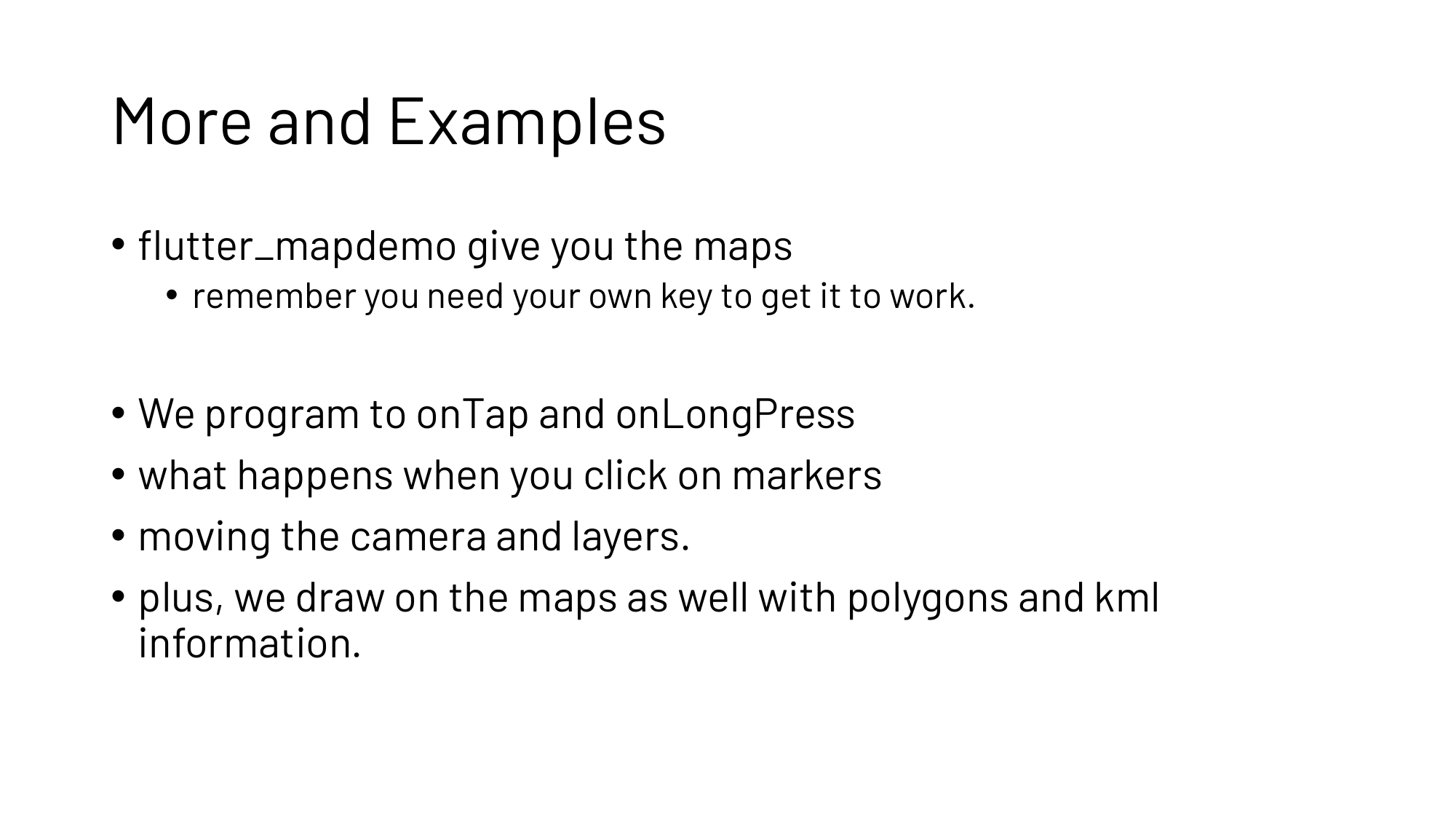

# More and Examples
flutter_mapdemo give you the maps
remember you need your own key to get it to work.

We program to onTap and onLongPress
what happens when you click on markers
moving the camera and layers.
plus, we draw on the maps as well with polygons and kml information.